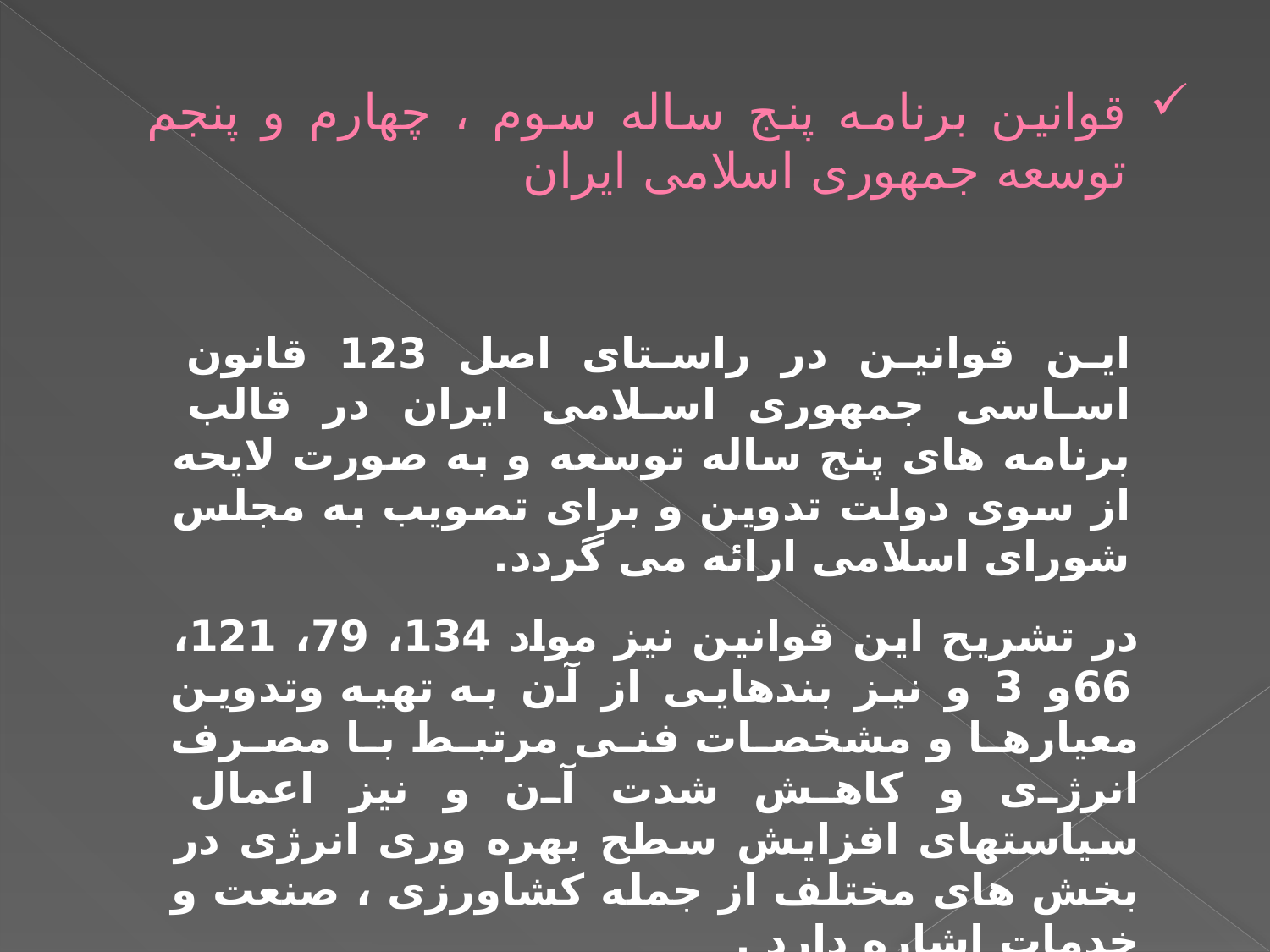

# قوانین برنامه پنج ساله سوم ، چهارم و پنجم توسعه جمهوری اسلامی ایران
این قوانین در راستای اصل 123 قانون اساسی جمهوری اسلامی ایران در قالب برنامه های پنج ساله توسعه و به صورت لایحه از سوی دولت تدوین و برای تصویب به مجلس شورای اسلامی ارائه می گردد.
در تشریح این قوانین نیز مواد 134، 79، 121، 66و 3 و نیز بندهایی از آن به تهیه وتدوین معیارها و مشخصات فنی مرتبط با مصرف انرژی و کاهش شدت آن و نیز اعمال سیاستهای افزایش سطح بهره وری انرژی در بخش های مختلف از جمله کشاورزی ، صنعت و خدمات اشاره دارد .